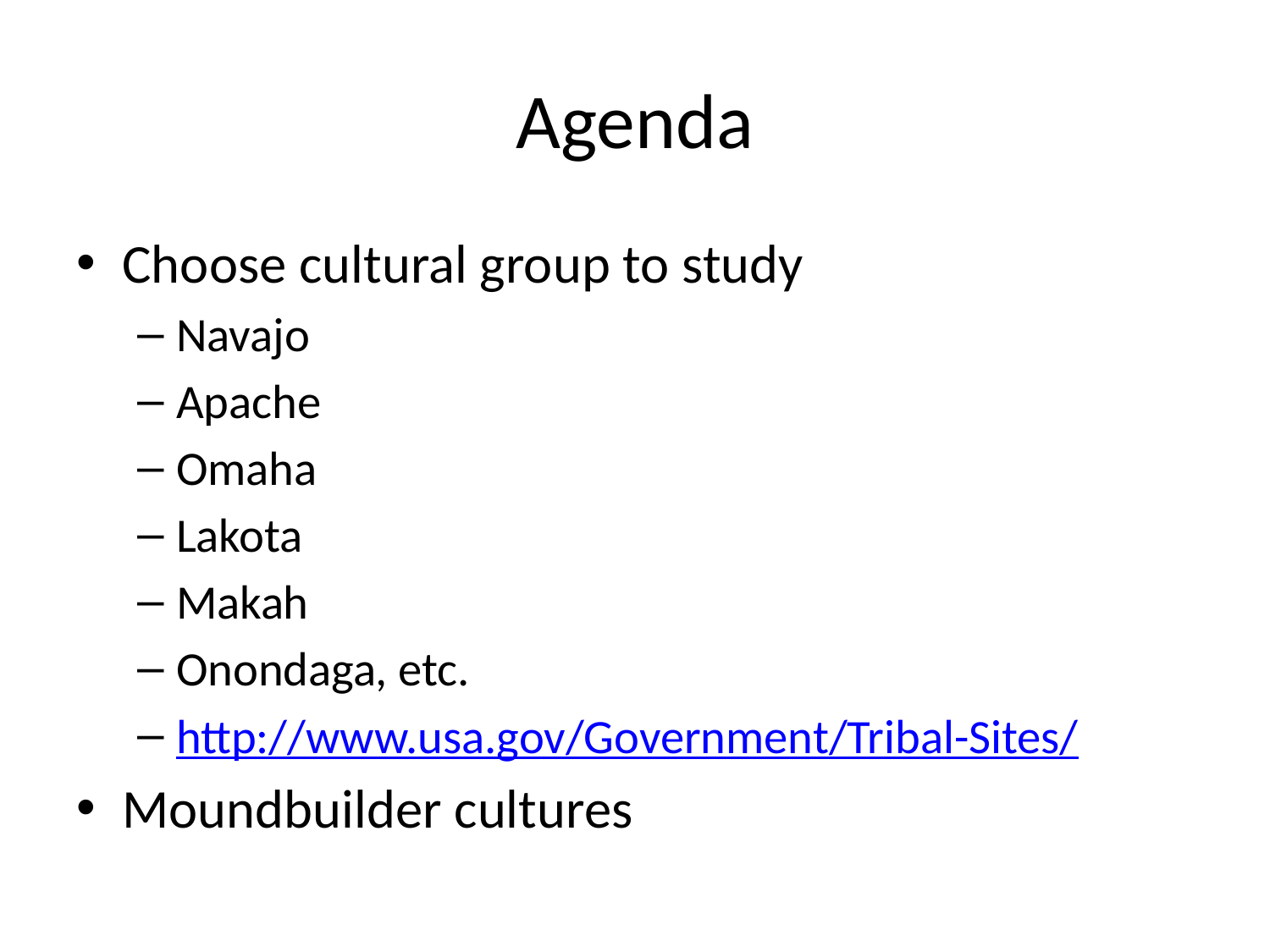

# Agenda
Choose cultural group to study
Navajo
Apache
Omaha
Lakota
Makah
Onondaga, etc.
http://www.usa.gov/Government/Tribal-Sites/
Moundbuilder cultures